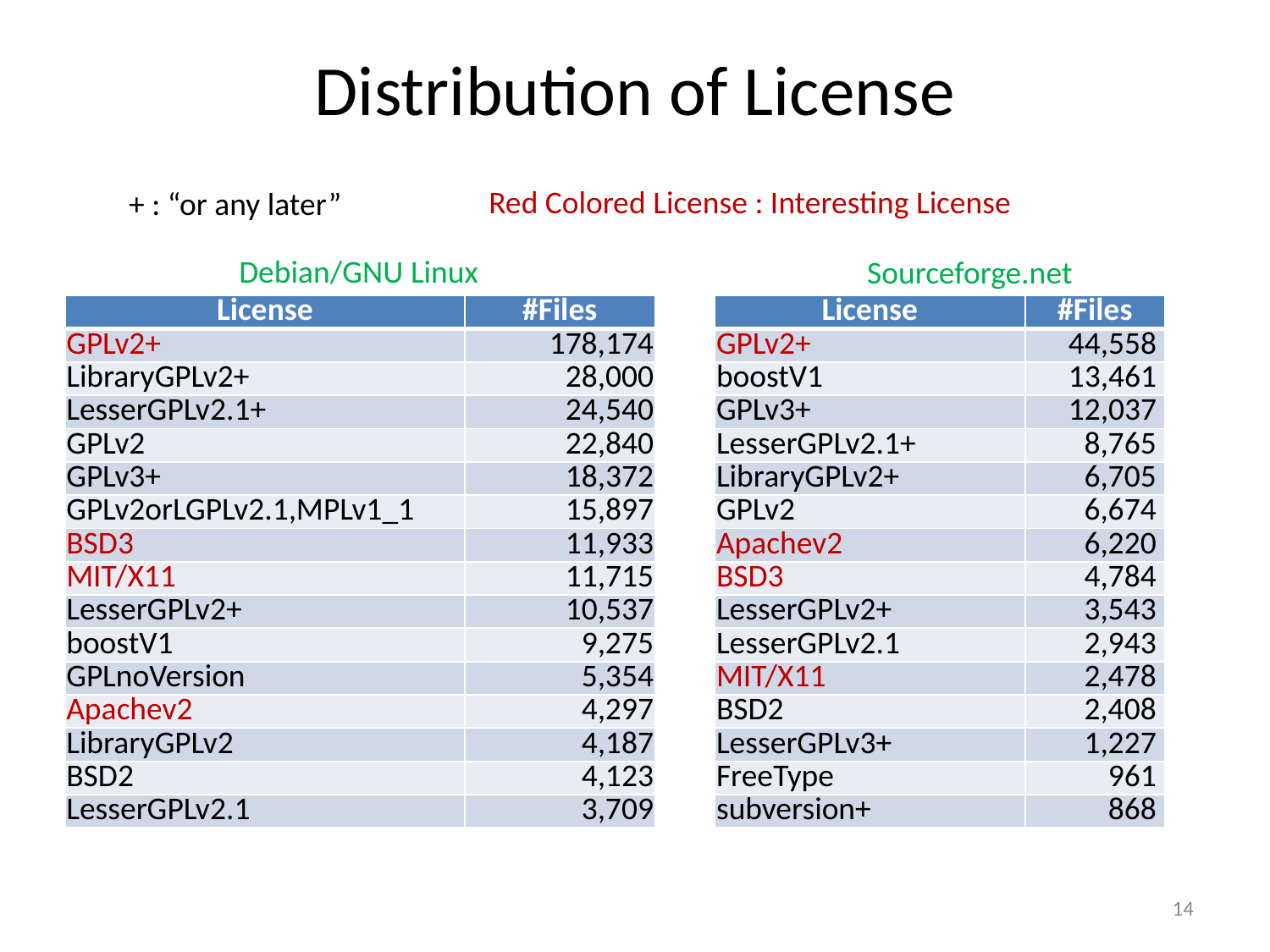

# Distribution of License
Red Colored License : Interesting License
+ : “or any later”
Debian/GNU Linux
Sourceforge.net
| License | #Files |
| --- | --- |
| GPLv2+ | 178,174 |
| LibraryGPLv2+ | 28,000 |
| LesserGPLv2.1+ | 24,540 |
| GPLv2 | 22,840 |
| GPLv3+ | 18,372 |
| GPLv2orLGPLv2.1,MPLv1\_1 | 15,897 |
| BSD3 | 11,933 |
| MIT/X11 | 11,715 |
| LesserGPLv2+ | 10,537 |
| boostV1 | 9,275 |
| GPLnoVersion | 5,354 |
| Apachev2 | 4,297 |
| LibraryGPLv2 | 4,187 |
| BSD2 | 4,123 |
| LesserGPLv2.1 | 3,709 |
| License | #Files |
| --- | --- |
| GPLv2+ | 44,558 |
| boostV1 | 13,461 |
| GPLv3+ | 12,037 |
| LesserGPLv2.1+ | 8,765 |
| LibraryGPLv2+ | 6,705 |
| GPLv2 | 6,674 |
| Apachev2 | 6,220 |
| BSD3 | 4,784 |
| LesserGPLv2+ | 3,543 |
| LesserGPLv2.1 | 2,943 |
| MIT/X11 | 2,478 |
| BSD2 | 2,408 |
| LesserGPLv3+ | 1,227 |
| FreeType | 961 |
| subversion+ | 868 |
14